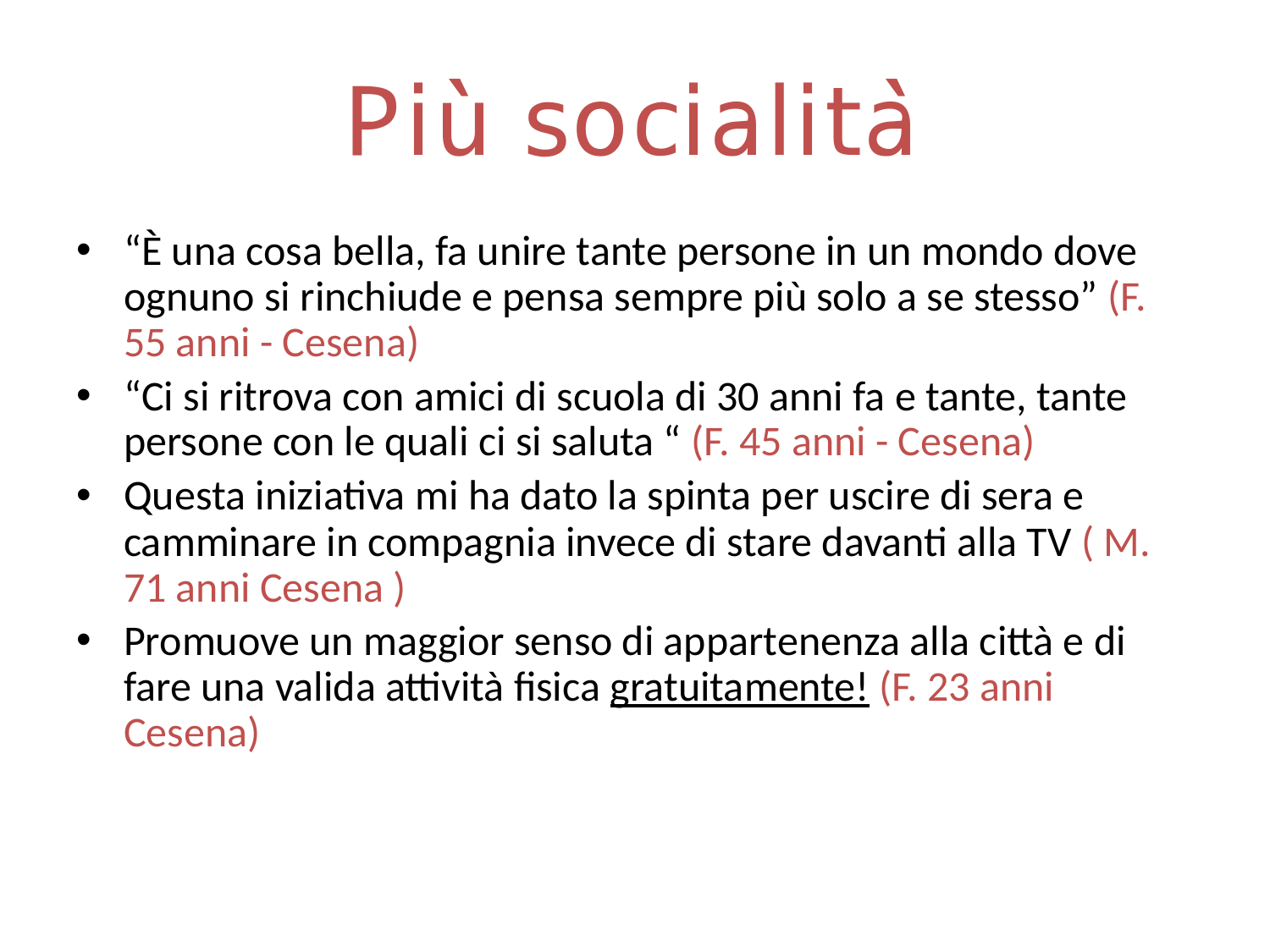

# Più socialità
“È una cosa bella, fa unire tante persone in un mondo dove ognuno si rinchiude e pensa sempre più solo a se stesso” (F. 55 anni - Cesena)
“Ci si ritrova con amici di scuola di 30 anni fa e tante, tante persone con le quali ci si saluta “ (F. 45 anni - Cesena)
Questa iniziativa mi ha dato la spinta per uscire di sera e camminare in compagnia invece di stare davanti alla TV ( M. 71 anni Cesena )
Promuove un maggior senso di appartenenza alla città e di fare una valida attività fisica gratuitamente! (F. 23 anni  Cesena)